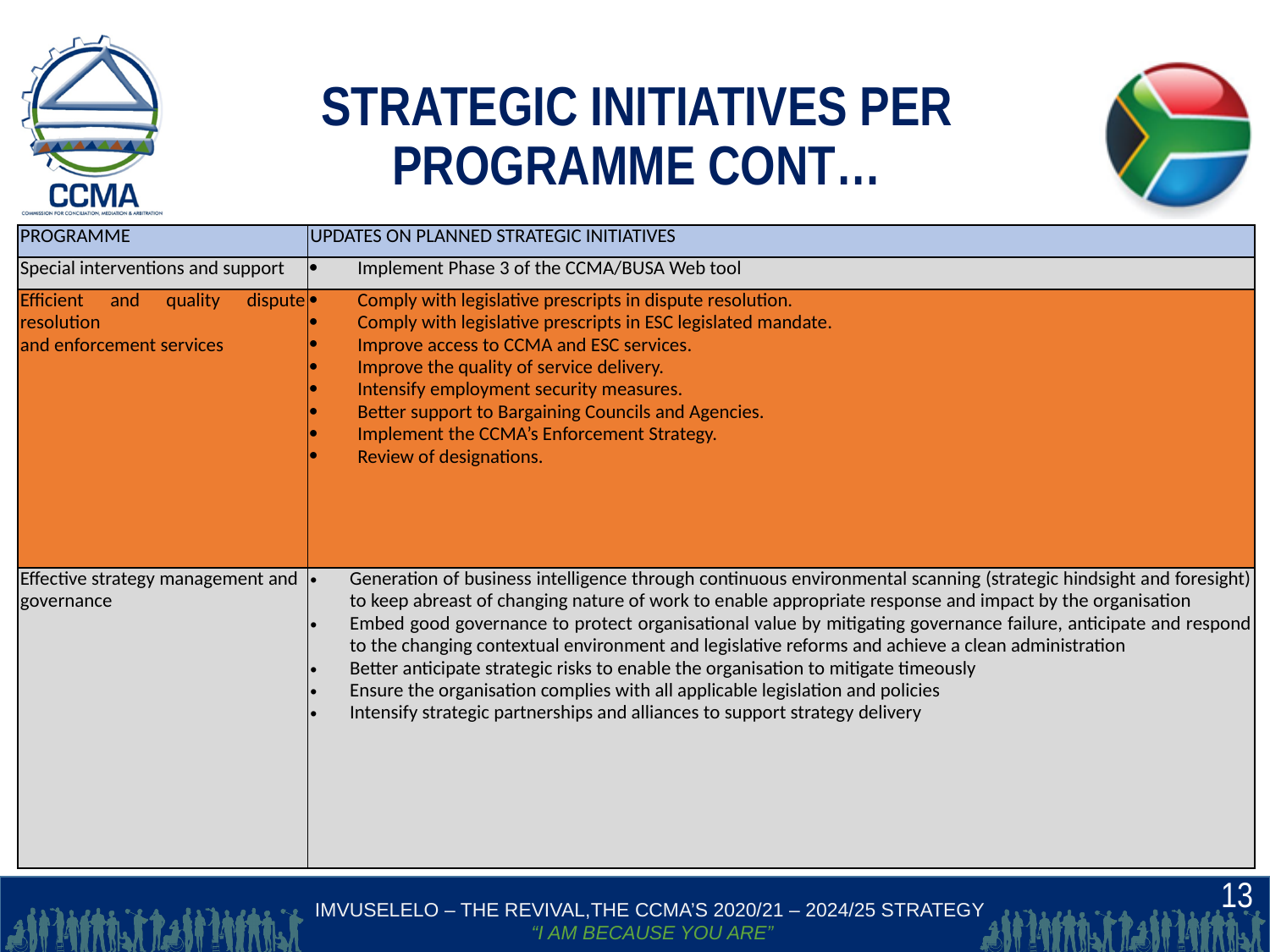

# STRATEGIC INITIATIVES PER PROGRAMME CONT…
| PROGRAMME | UPDATES ON PLANNED STRATEGIC INITIATIVES |
| --- | --- |
| Special interventions and support | Implement Phase 3 of the CCMA/BUSA Web tool |
| Efficient and quality dispute resolution and enforcement services | Comply with legislative prescripts in dispute resolution. Comply with legislative prescripts in ESC legislated mandate. Improve access to CCMA and ESC services. Improve the quality of service delivery. Intensify employment security measures. Better support to Bargaining Councils and Agencies. Implement the CCMA’s Enforcement Strategy. Review of designations. |
| Effective strategy management and governance | Generation of business intelligence through continuous environmental scanning (strategic hindsight and foresight) to keep abreast of changing nature of work to enable appropriate response and impact by the organisation Embed good governance to protect organisational value by mitigating governance failure, anticipate and respond to the changing contextual environment and legislative reforms and achieve a clean administration Better anticipate strategic risks to enable the organisation to mitigate timeously Ensure the organisation complies with all applicable legislation and policies Intensify strategic partnerships and alliances to support strategy delivery |
13